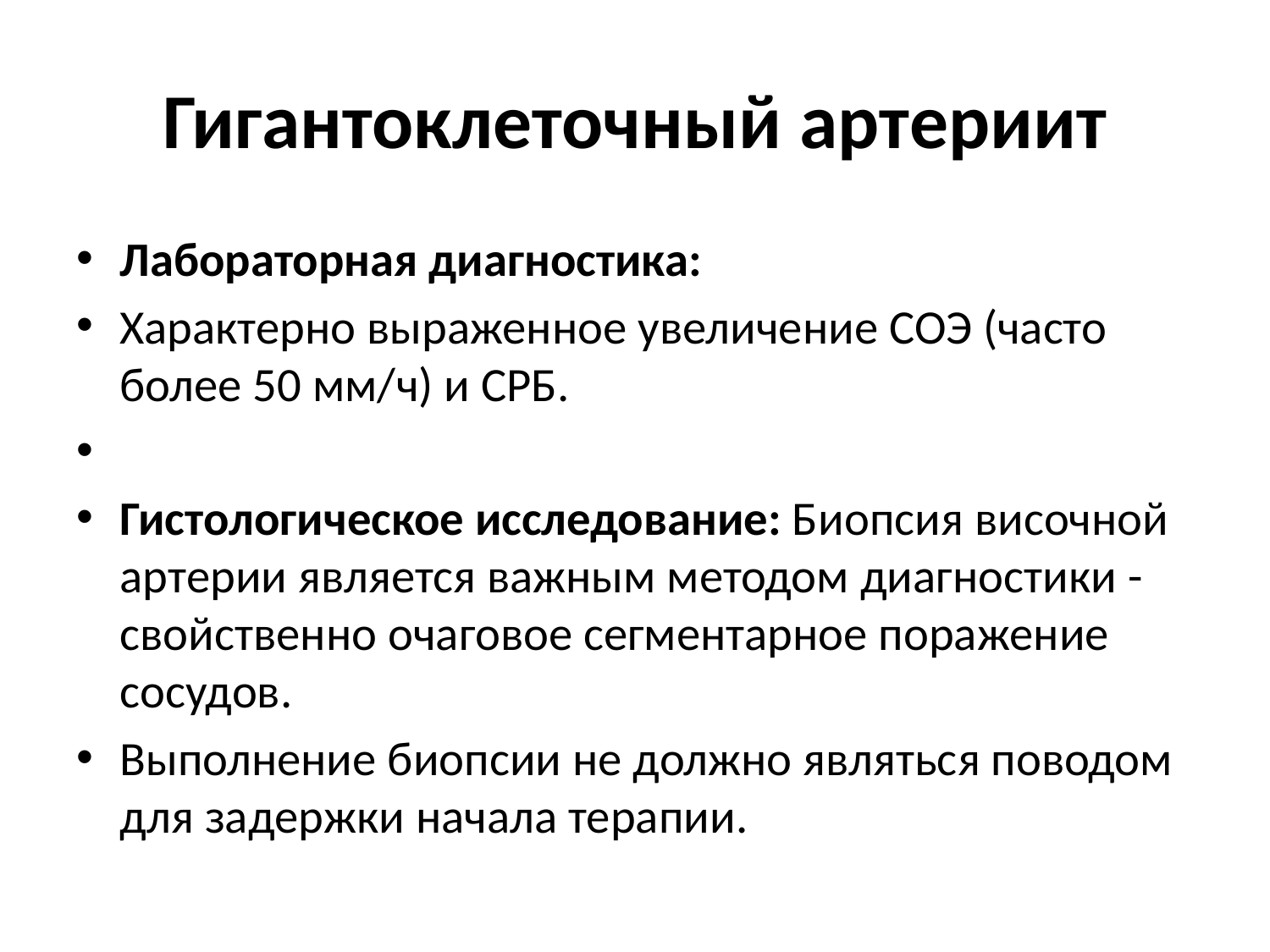

# Гигантоклеточный артериит
Лабораторная диагностика:
Характерно выраженное увеличение СОЭ (часто более 50 мм/ч) и СРБ.

Гистологическое исследование: Биопсия височной артерии является важным методом диагностики - свойственно очаговое сегментарное поражение сосудов.
Выполнение биопсии не должно являться поводом для задержки начала терапии.